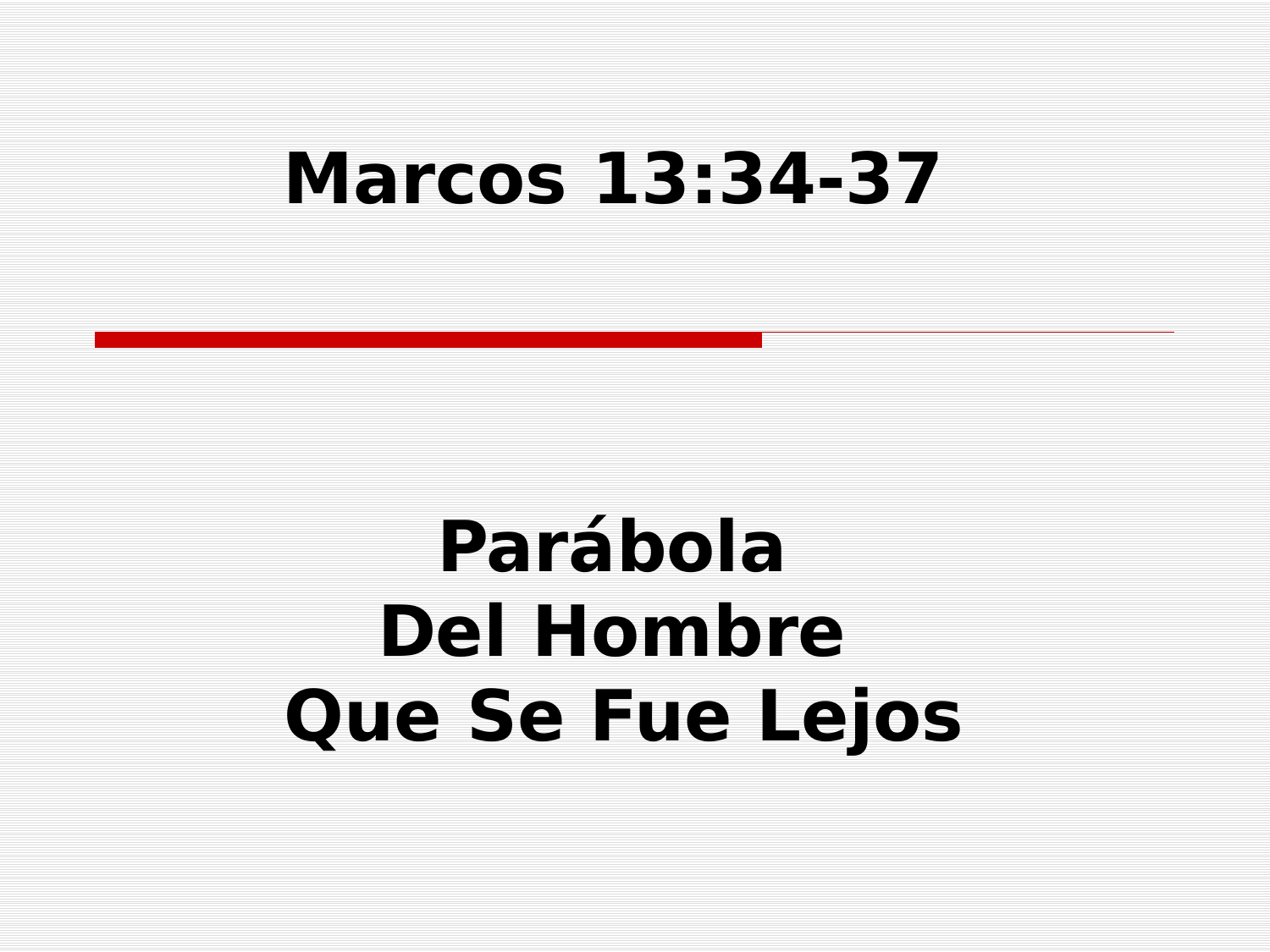

Marcos 13:34-37
# Parábola Del Hombre Que Se Fue Lejos